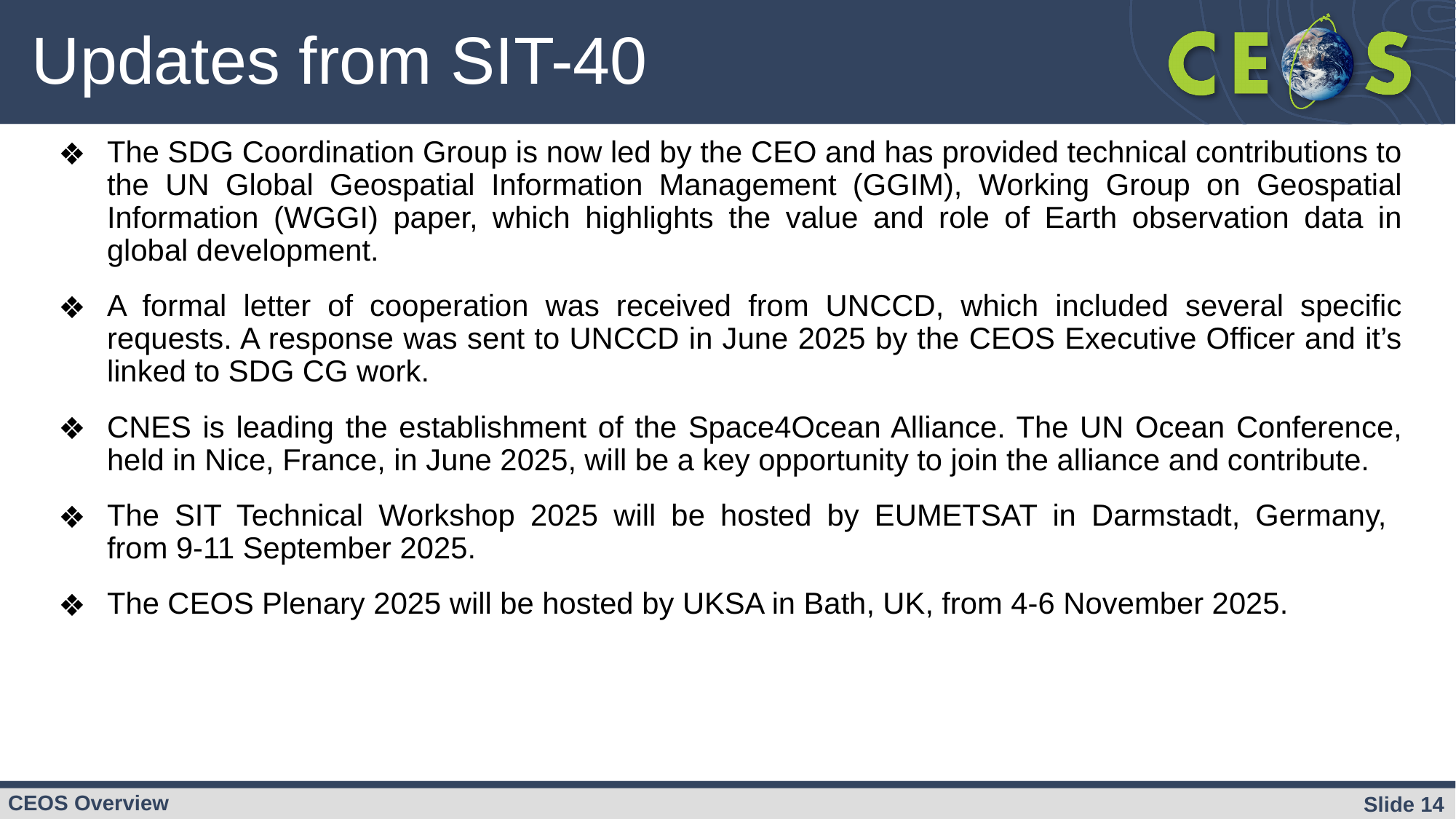

# Updates from SIT-40
The SDG Coordination Group is now led by the CEO and has provided technical contributions to the UN Global Geospatial Information Management (GGIM), Working Group on Geospatial Information (WGGI) paper, which highlights the value and role of Earth observation data in global development.
A formal letter of cooperation was received from UNCCD, which included several specific requests. A response was sent to UNCCD in June 2025 by the CEOS Executive Officer and it’s linked to SDG CG work.
CNES is leading the establishment of the Space4Ocean Alliance. The UN Ocean Conference, held in Nice, France, in June 2025, will be a key opportunity to join the alliance and contribute.
The SIT Technical Workshop 2025 will be hosted by EUMETSAT in Darmstadt, Germany,
from 9-11 September 2025.
The CEOS Plenary 2025 will be hosted by UKSA in Bath, UK, from 4-6 November 2025.